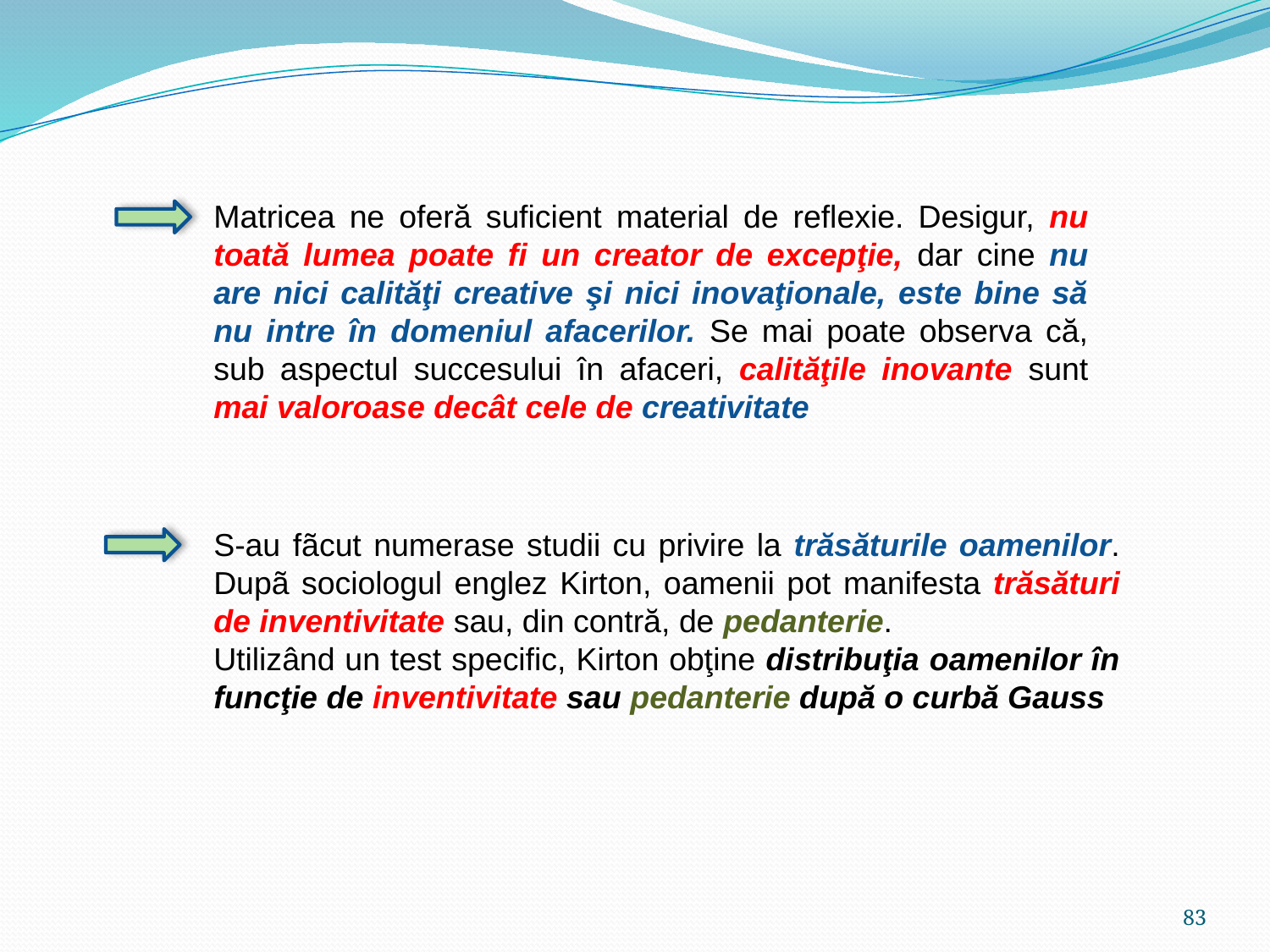

Matricea ne oferă suficient material de reflexie. Desigur, nu toată lumea poate fi un creator de excepţie, dar cine nu are nici calităţi creative şi nici inovaţionale, este bine să nu intre în domeniul afacerilor. Se mai poate observa că, sub aspectul succesului în afaceri, calităţile inovante sunt mai valoroase decât cele de creativitate

S-au fãcut numerase studii cu privire la trăsăturile oamenilor. Dupã sociologul englez Kirton, oamenii pot manifesta trăsături de inventivitate sau, din contră, de pedanterie.
Utilizând un test specific, Kirton obţine distribuţia oamenilor în funcţie de inventivitate sau pedanterie după o curbă Gauss

83